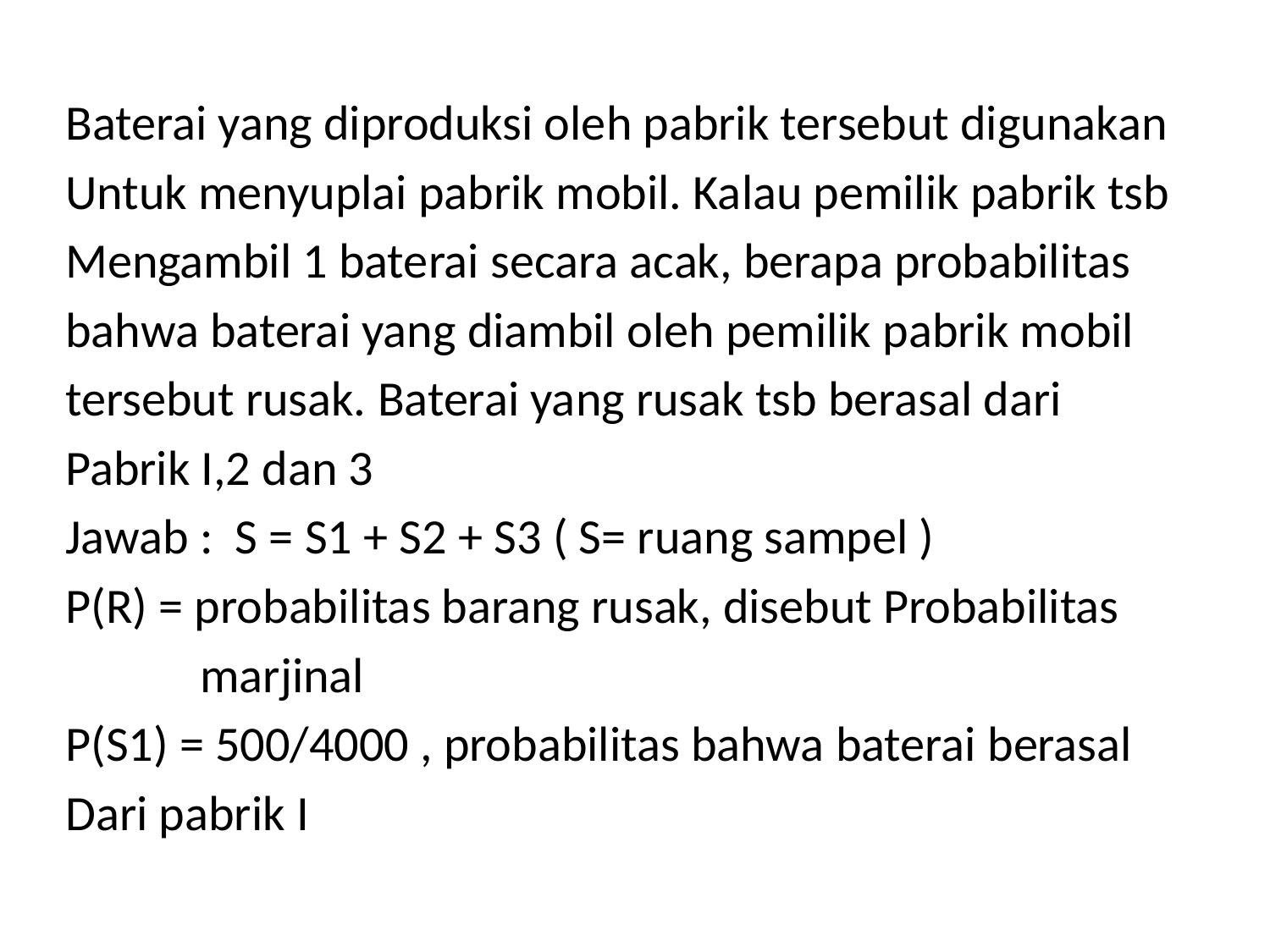

#
Baterai yang diproduksi oleh pabrik tersebut digunakan
Untuk menyuplai pabrik mobil. Kalau pemilik pabrik tsb
Mengambil 1 baterai secara acak, berapa probabilitas
bahwa baterai yang diambil oleh pemilik pabrik mobil
tersebut rusak. Baterai yang rusak tsb berasal dari
Pabrik I,2 dan 3
Jawab :  S = S1 + S2 + S3 ( S= ruang sampel )
P(R) = probabilitas barang rusak, disebut Probabilitas
            marjinal
P(S1) = 500/4000 , probabilitas bahwa baterai berasal
Dari pabrik I